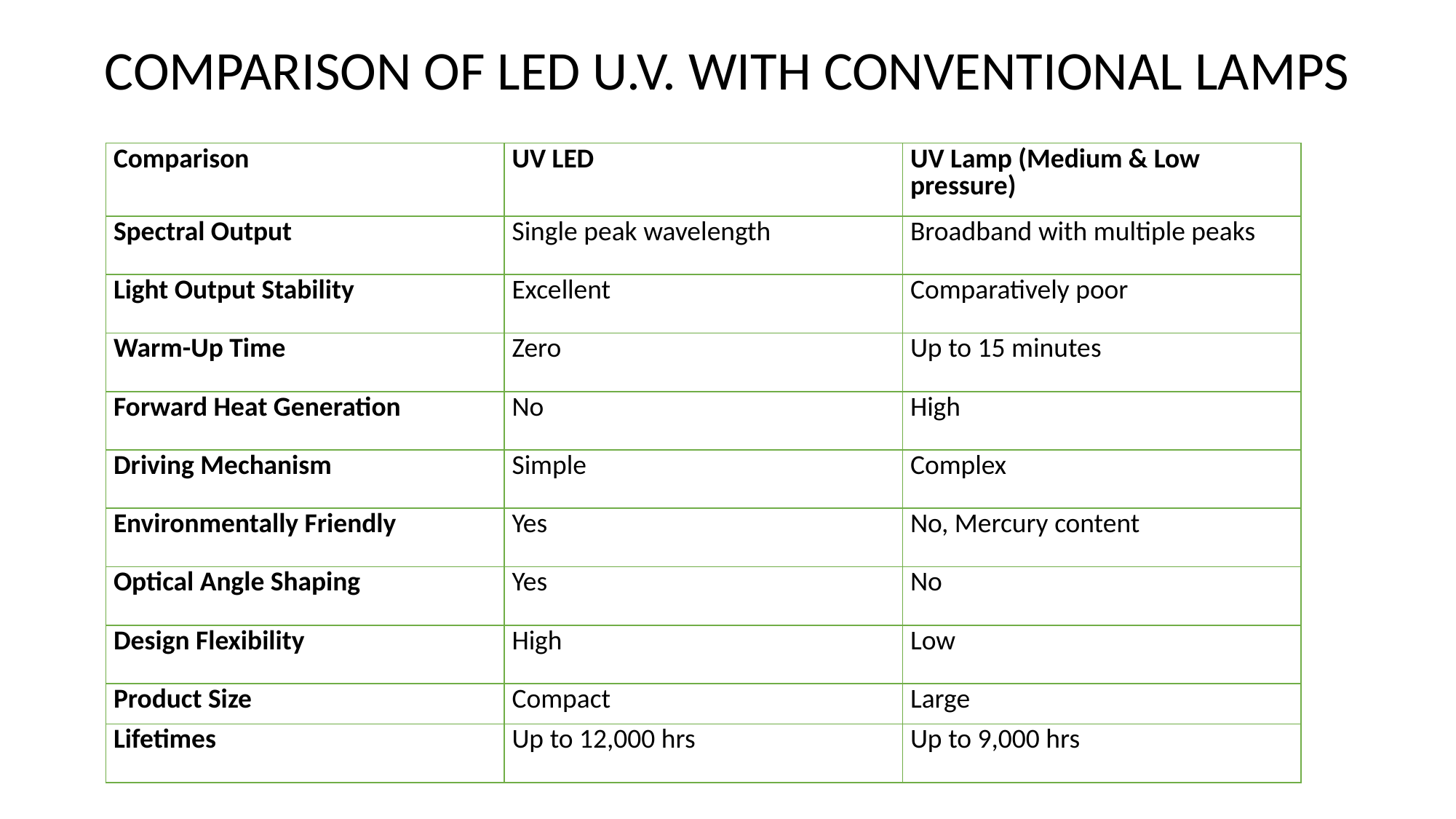

COMPARISON OF LED U.V. WITH CONVENTIONAL LAMPS
| Comparison | UV LED | UV Lamp (Medium & Low pressure) |
| --- | --- | --- |
| Spectral Output | Single peak wavelength | Broadband with multiple peaks |
| Light Output Stability | Excellent | Comparatively poor |
| Warm-Up Time | Zero | Up to 15 minutes |
| Forward Heat Generation | No | High |
| Driving Mechanism | Simple | Complex |
| Environmentally Friendly | Yes | No, Mercury content |
| Optical Angle Shaping | Yes | No |
| Design Flexibility | High | Low |
| Product Size | Compact | Large |
| Lifetimes | Up to 12,000 hrs | Up to 9,000 hrs |